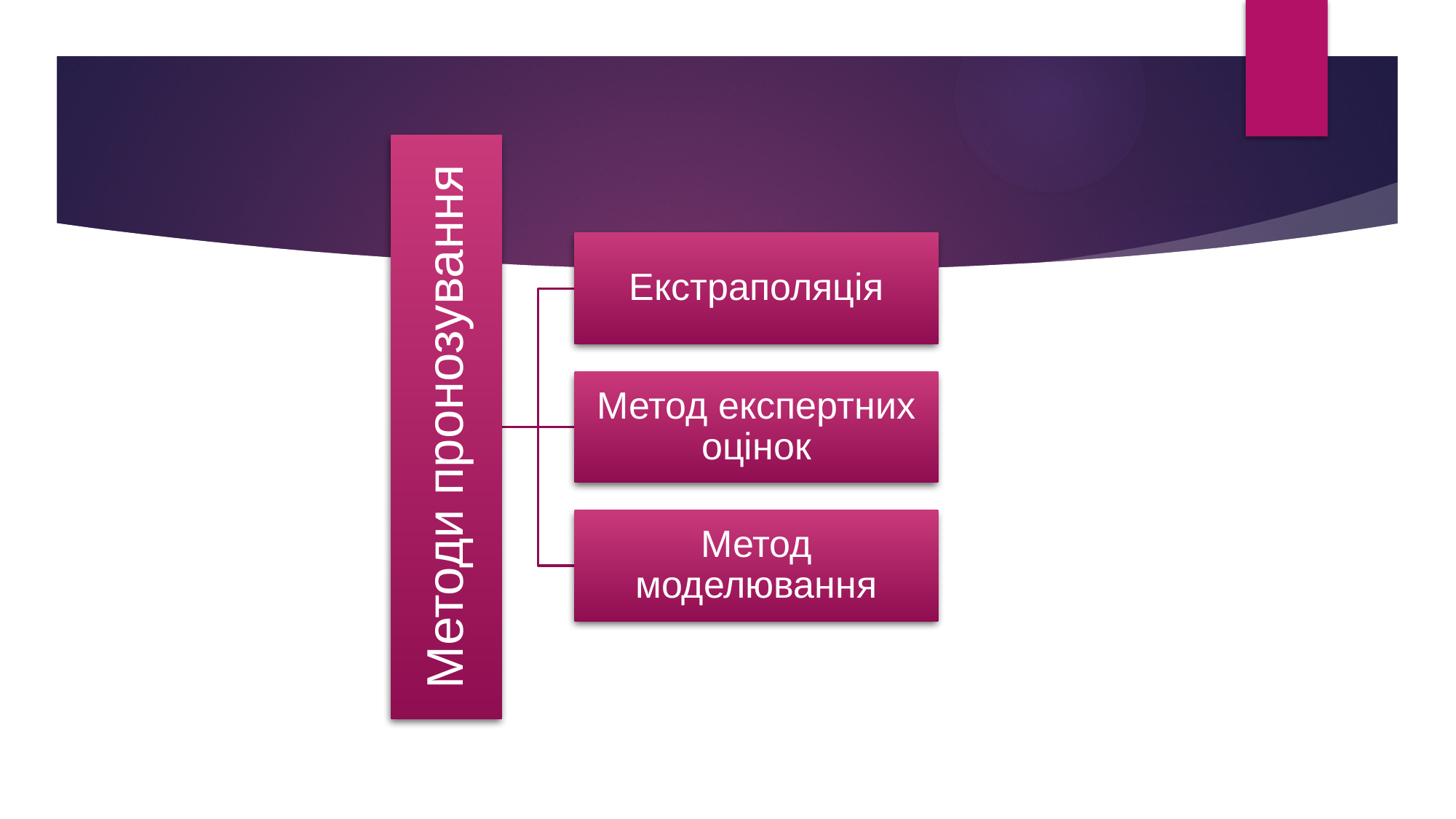

Методи пронозування
Екстраполяція
Метод експертних оцінок
Метод моделювання